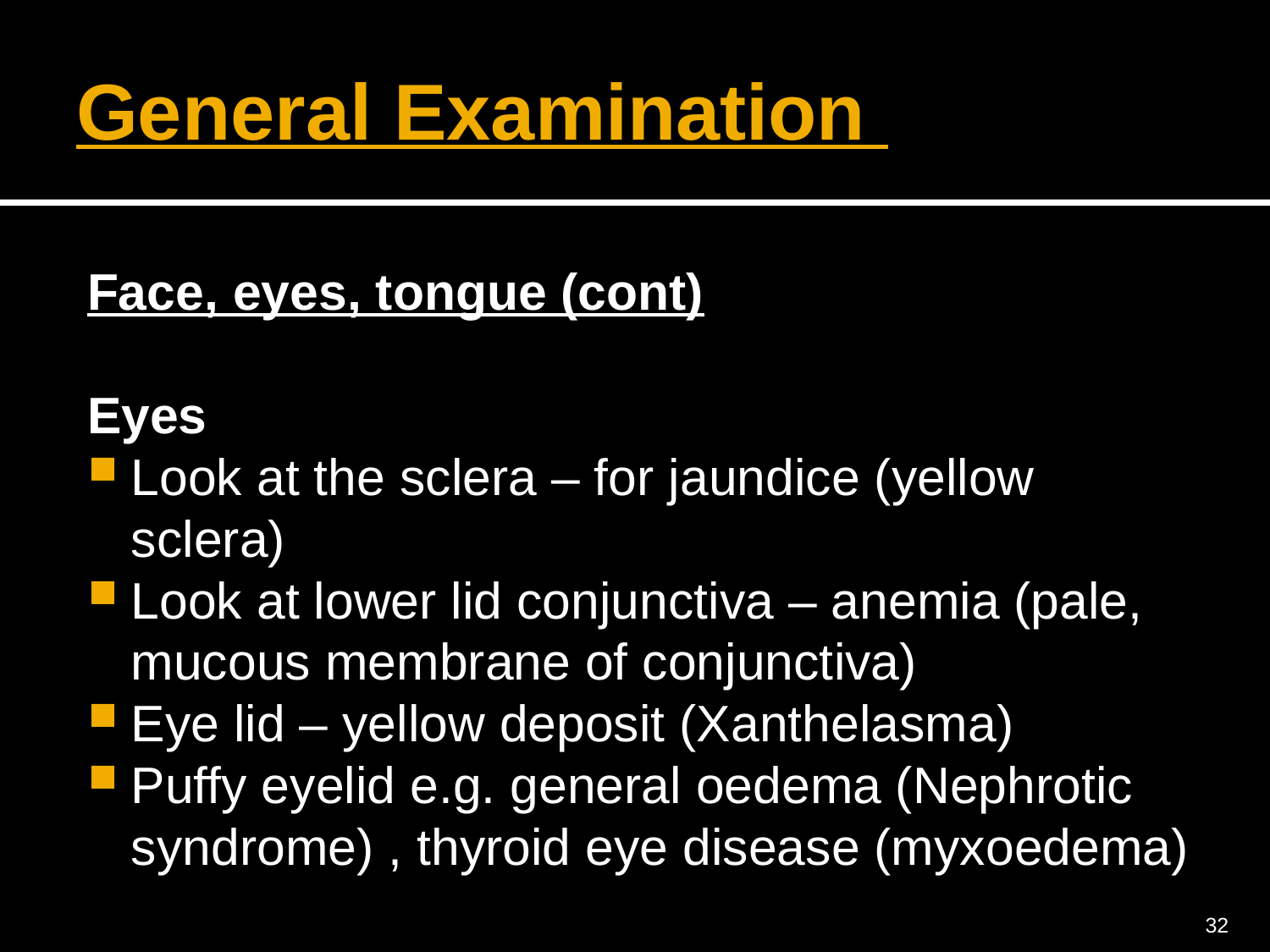

# General Examination
Face, eyes, tongue (cont)

Eyes
Look at the sclera – for jaundice (yellow sclera)
Look at lower lid conjunctiva – anemia (pale, mucous membrane of conjunctiva)
Eye lid – yellow deposit (Xanthelasma)
Puffy eyelid e.g. general oedema (Nephrotic syndrome) , thyroid eye disease (myxoedema)

32